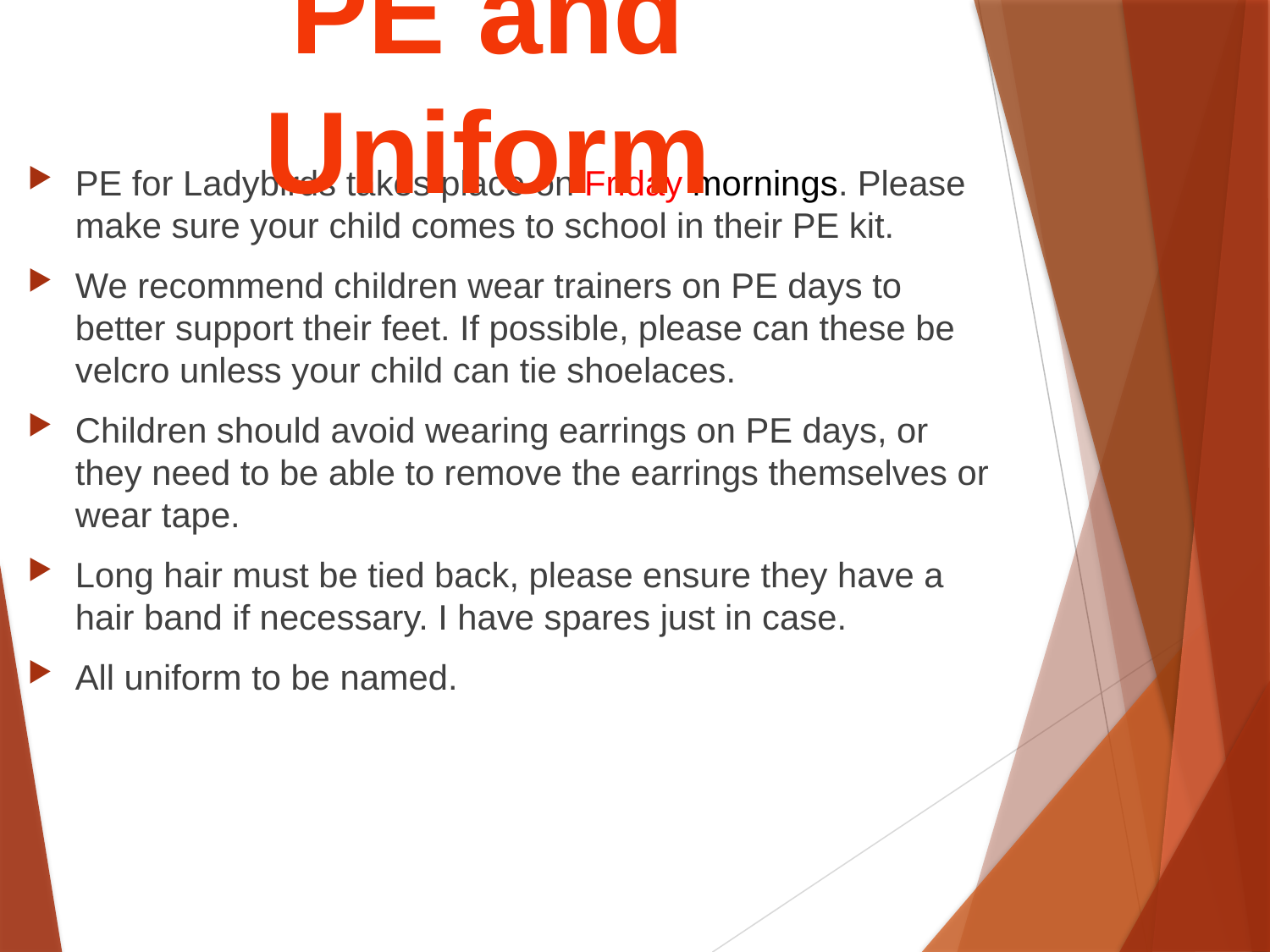

PE and Uniform
PE for Ladybirds takes place on Friday mornings. Please make sure your child comes to school in their PE kit.
We recommend children wear trainers on PE days to better support their feet. If possible, please can these be velcro unless your child can tie shoelaces.
Children should avoid wearing earrings on PE days, or they need to be able to remove the earrings themselves or wear tape.
Long hair must be tied back, please ensure they have a hair band if necessary. I have spares just in case.
All uniform to be named.